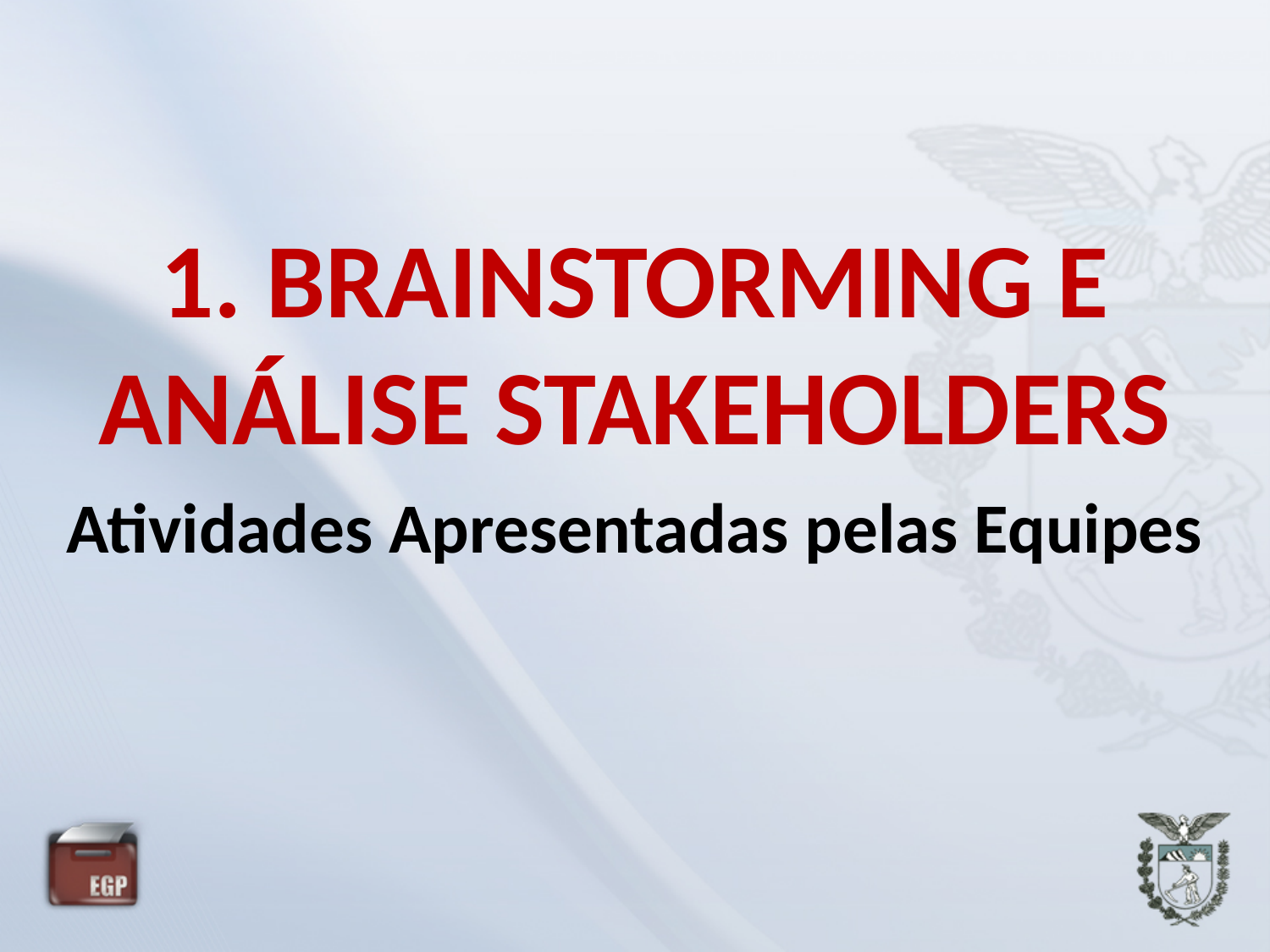

# 1. BRAINSTORMING E ANÁLISE STAKEHOLDERS
Atividades Apresentadas pelas Equipes